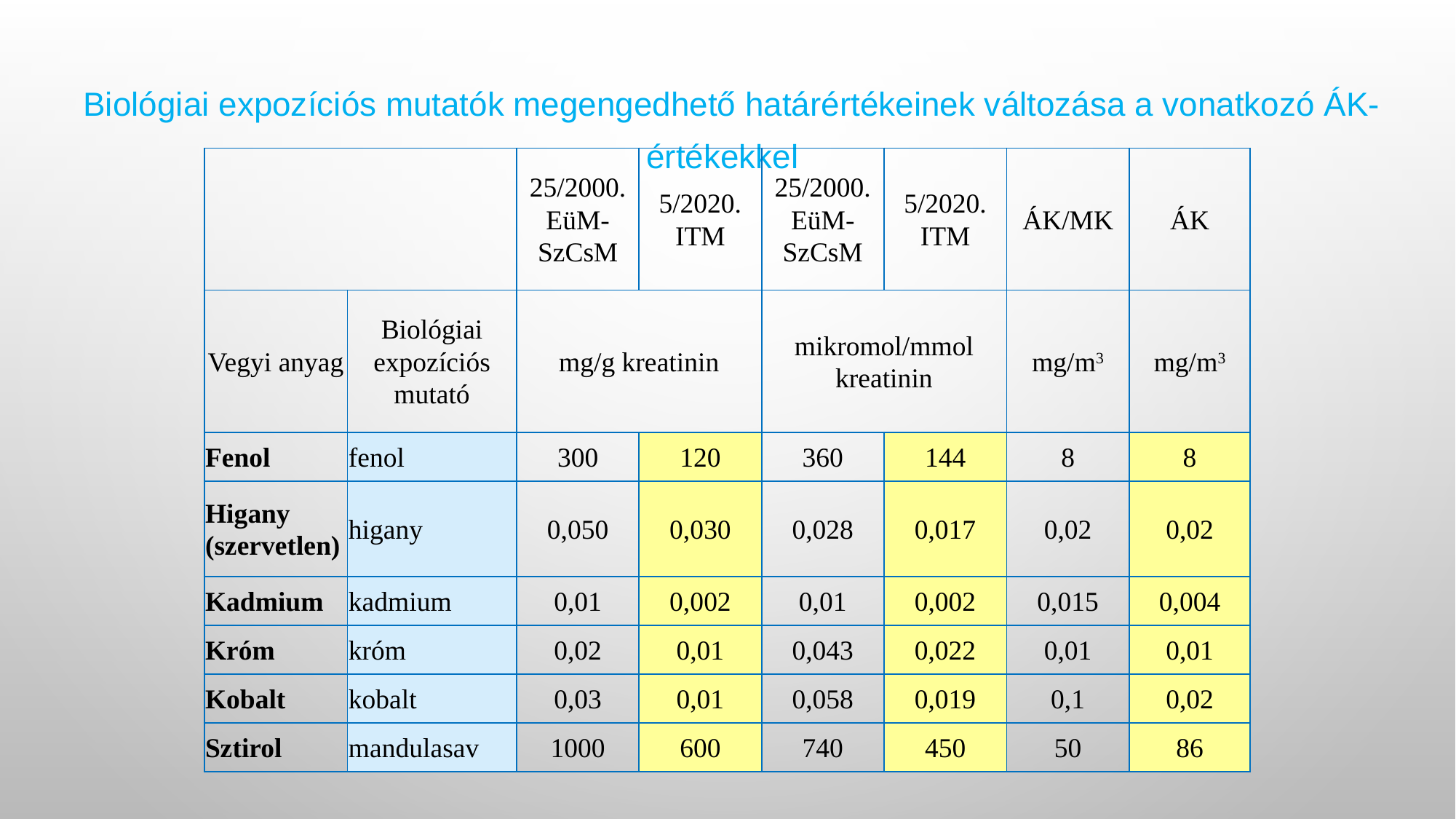

Biológiai expozíciós mutatók megengedhető határértékeinek változása a vonatkozó ÁK-értékekkel
|  |  | 25/2000. EüM-SzCsM | 5/2020. ITM | 25/2000. EüM-SzCsM | 5/2020. ITM | ÁK/MK | ÁK |
| --- | --- | --- | --- | --- | --- | --- | --- |
| Vegyi anyag | Biológiai expozíciós mutató | mg/g kreatinin |  | mikromol/mmol kreatinin |  | mg/m3 | mg/m3 |
| Fenol | fenol | 300 | 120 | 360 | 144 | 8 | 8 |
| Higany (szervetlen) | higany | 0,050 | 0,030 | 0,028 | 0,017 | 0,02 | 0,02 |
| Kadmium | kadmium | 0,01 | 0,002 | 0,01 | 0,002 | 0,015 | 0,004 |
| Króm | króm | 0,02 | 0,01 | 0,043 | 0,022 | 0,01 | 0,01 |
| Kobalt | kobalt | 0,03 | 0,01 | 0,058 | 0,019 | 0,1 | 0,02 |
| Sztirol | mandulasav | 1000 | 600 | 740 | 450 | 50 | 86 |